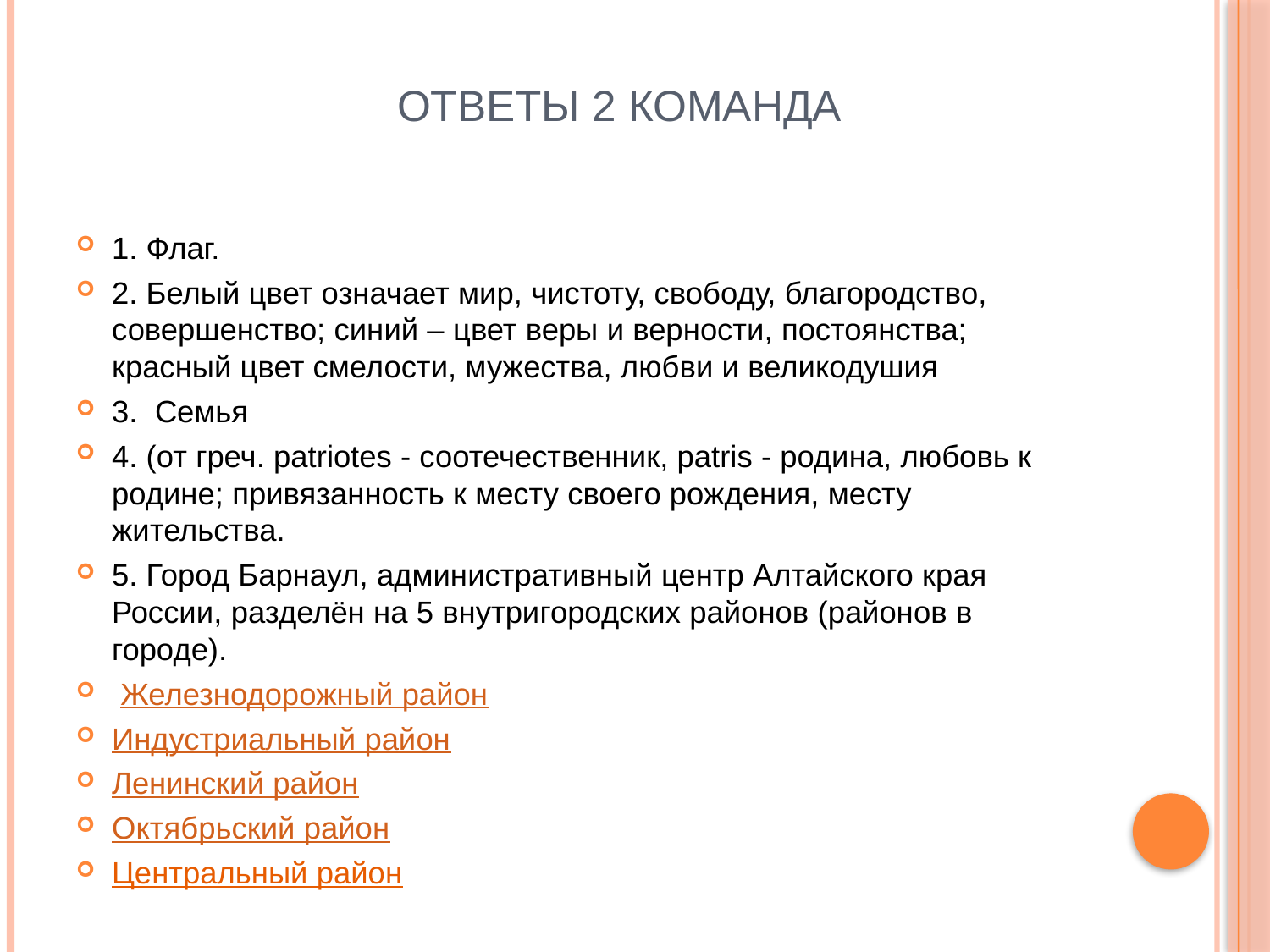

# Ответы 2 команда
1. Флаг.
2. Белый цвет означает мир, чистоту, свободу, благородство, совершенство; синий – цвет веры и верности, постоянства; красный цвет смелости, мужества, любви и великодушия
3.  Семья
4. (от греч. patriotes - соотечественник, patris - родина, любовь к родине; привязанность к месту своего рождения, месту жительства.
5. Город Барнаул, административный центр Алтайского края России, разделён на 5 внутригородских районов (районов в городе).
 Железнодорожный район
Индустриальный район
Ленинский район
Октябрьский район
Центральный район